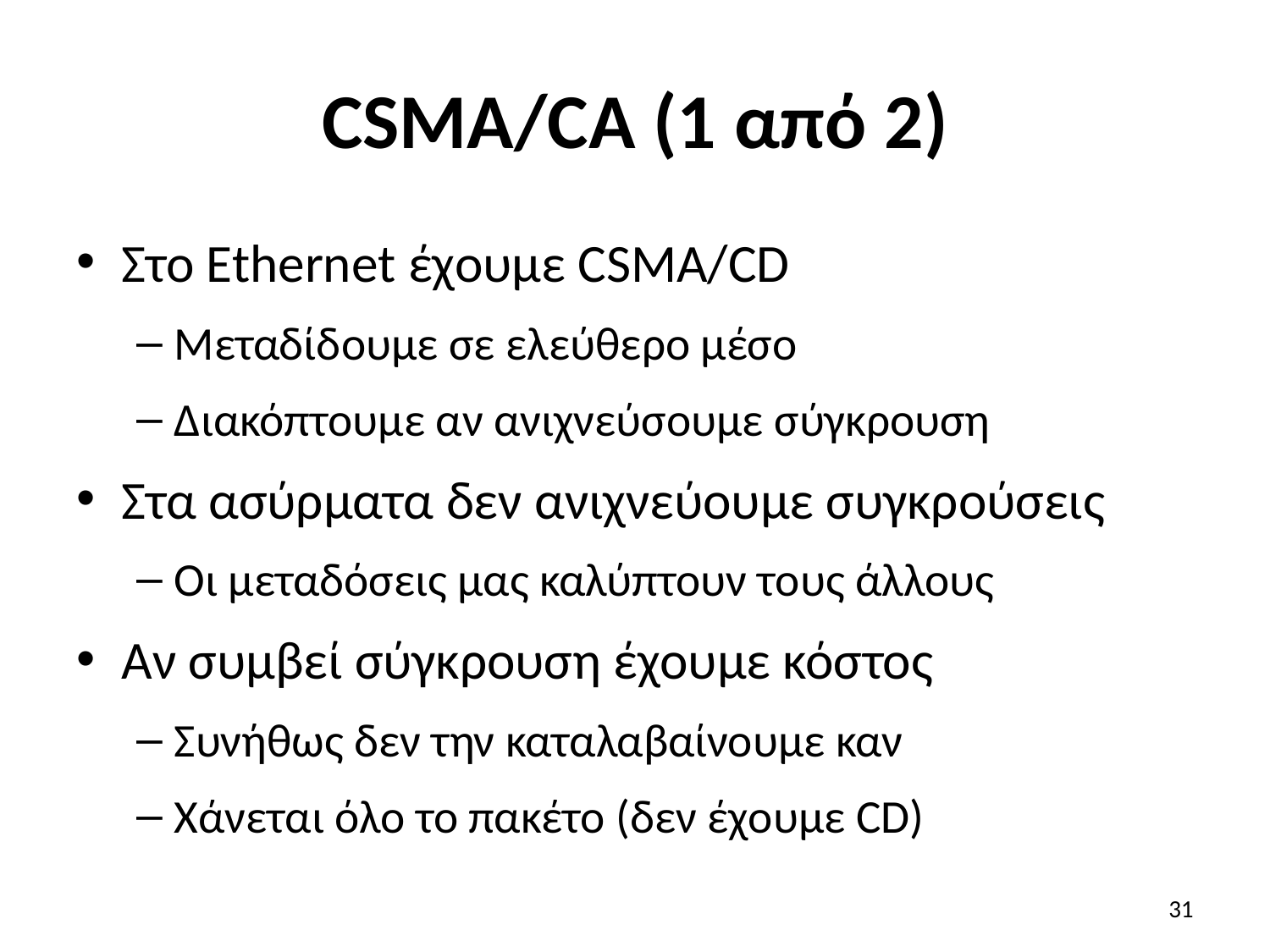

# CSMA/CA (1 από 2)
Στο Ethernet έχουμε CSMA/CD
Μεταδίδουμε σε ελεύθερο μέσο
Διακόπτουμε αν ανιχνεύσουμε σύγκρουση
Στα ασύρματα δεν ανιχνεύουμε συγκρούσεις
Οι μεταδόσεις μας καλύπτουν τους άλλους
Αν συμβεί σύγκρουση έχουμε κόστος
Συνήθως δεν την καταλαβαίνουμε καν
Χάνεται όλο το πακέτο (δεν έχουμε CD)
31